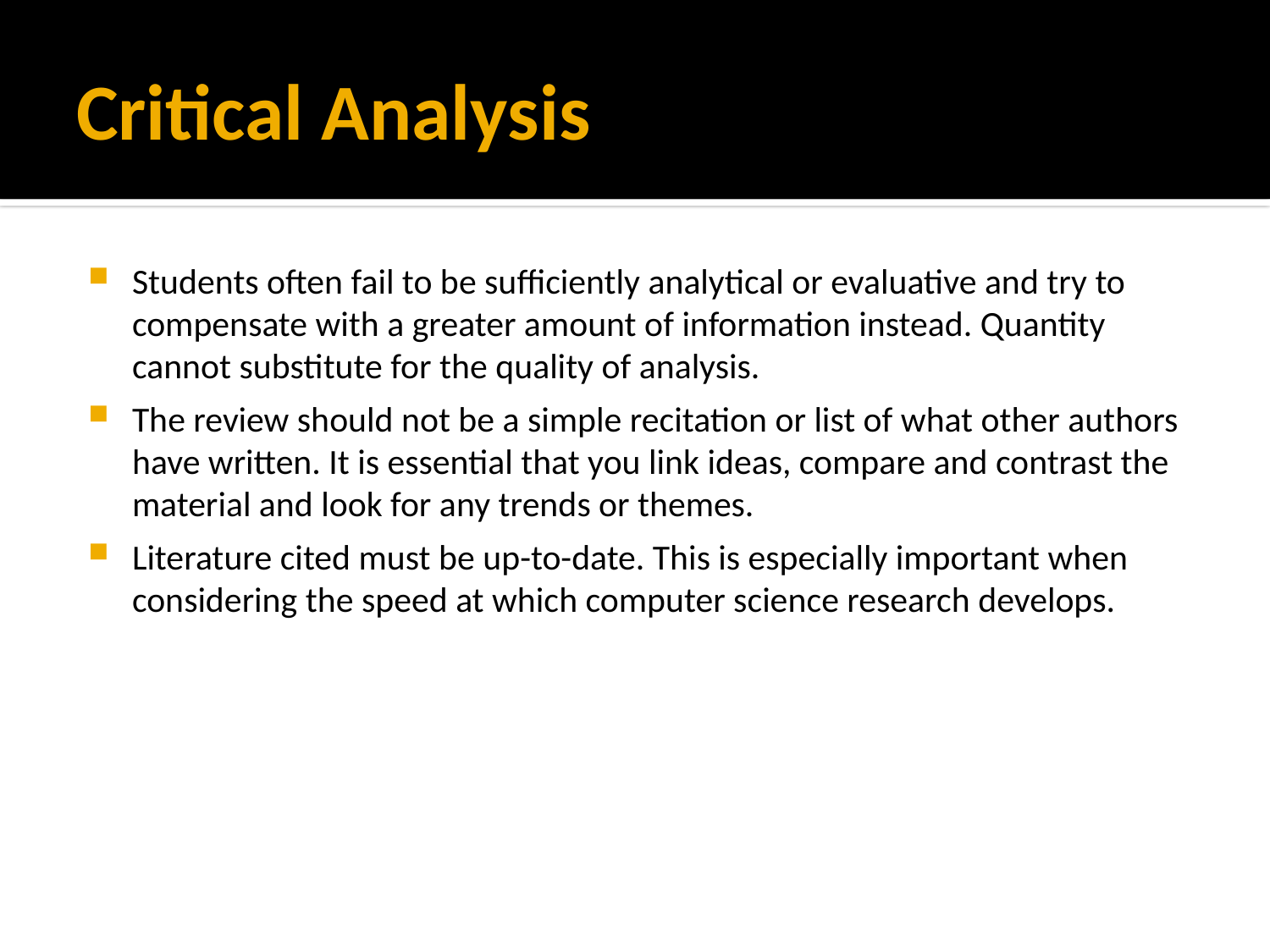

# Critical Analysis
Students often fail to be sufficiently analytical or evaluative and try to compensate with a greater amount of information instead. Quantity cannot substitute for the quality of analysis.
The review should not be a simple recitation or list of what other authors have written. It is essential that you link ideas, compare and contrast the material and look for any trends or themes.
Literature cited must be up-to-date. This is especially important when considering the speed at which computer science research develops.